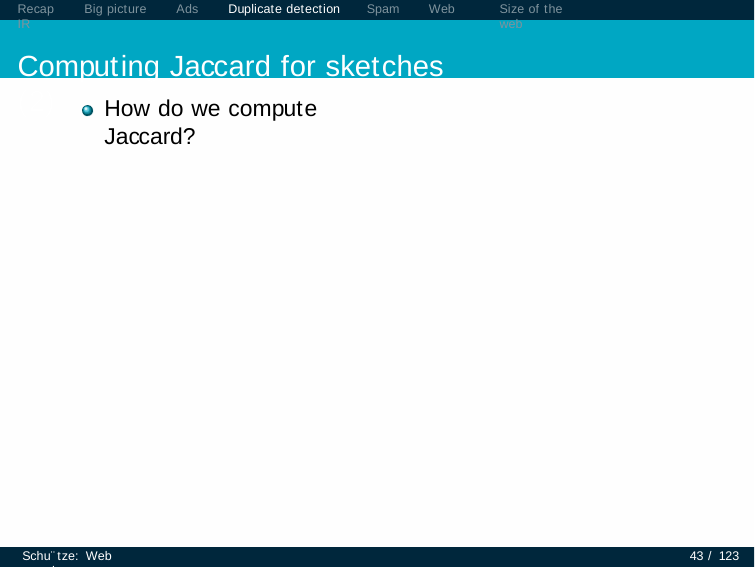

Recap	Big picture	Ads	Duplicate detection	Spam	Web IR

Computing Jaccard for sketches (2)
Size of the web

How do we compute Jaccard?

Schu¨tze:  Web search
43 / 123